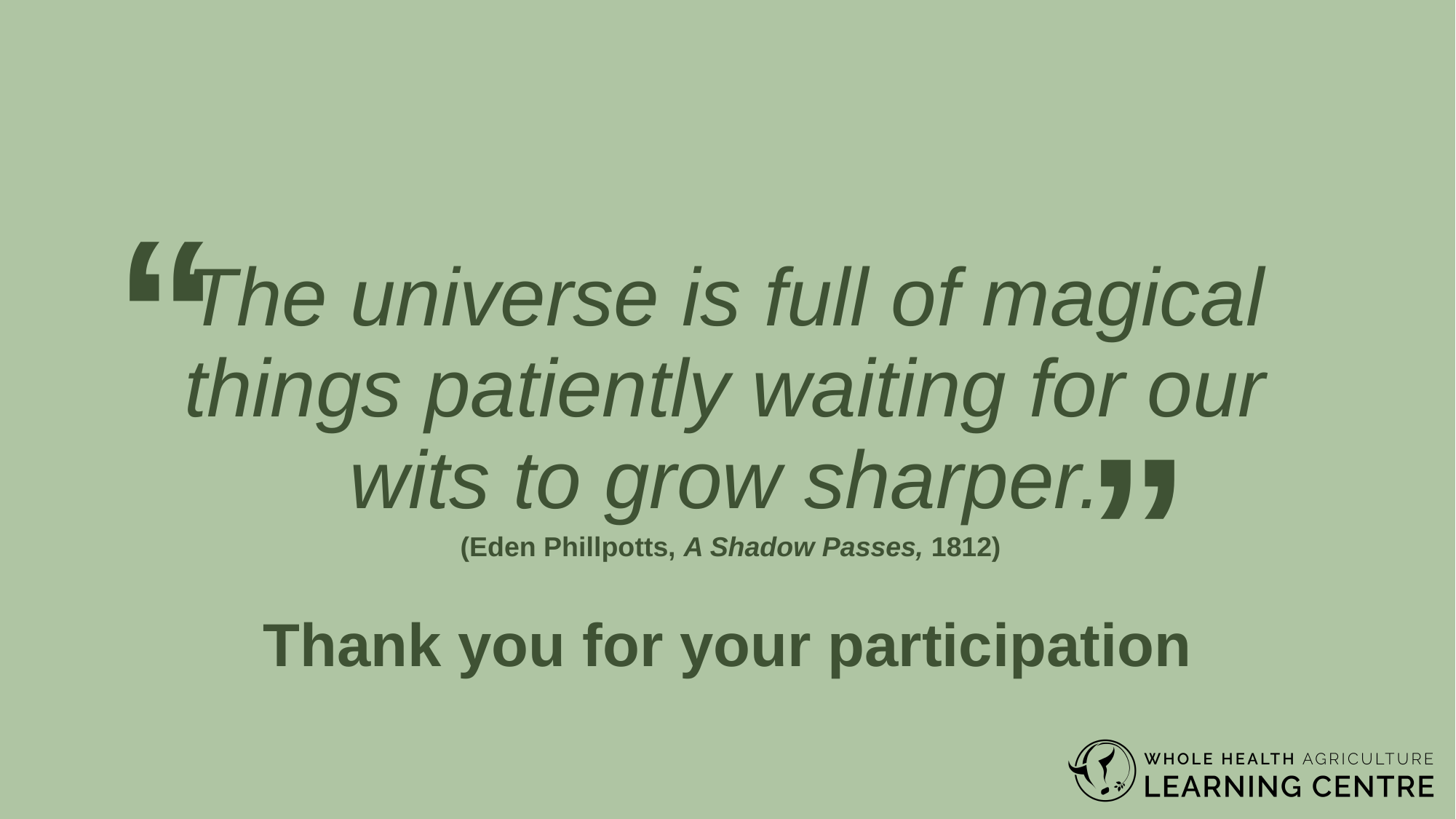

“
The universe is full of magical things patiently waiting for our wits to grow sharper.
“
(Eden Phillpotts, A Shadow Passes, 1812)
Thank you for your participation